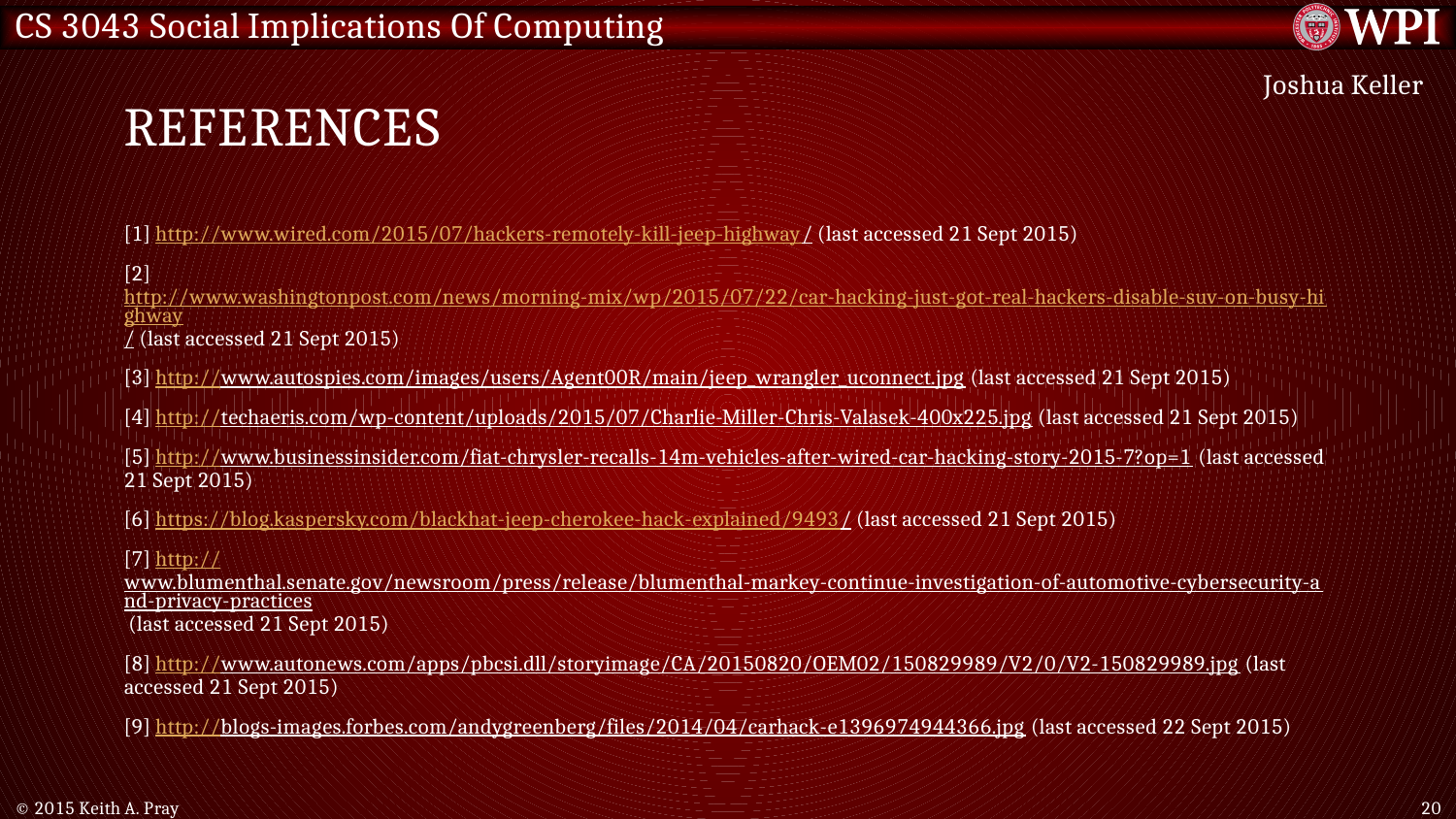

# References
Joshua Keller
[1] http://www.wired.com/2015/07/hackers-remotely-kill-jeep-highway/ (last accessed 21 Sept 2015)
[2] http://www.washingtonpost.com/news/morning-mix/wp/2015/07/22/car-hacking-just-got-real-hackers-disable-suv-on-busy-highway/ (last accessed 21 Sept 2015)
[3] http://www.autospies.com/images/users/Agent00R/main/jeep_wrangler_uconnect.jpg (last accessed 21 Sept 2015)
[4] http://techaeris.com/wp-content/uploads/2015/07/Charlie-Miller-Chris-Valasek-400x225.jpg (last accessed 21 Sept 2015)
[5] http://www.businessinsider.com/fiat-chrysler-recalls-14m-vehicles-after-wired-car-hacking-story-2015-7?op=1 (last accessed 21 Sept 2015)
[6] https://blog.kaspersky.com/blackhat-jeep-cherokee-hack-explained/9493/ (last accessed 21 Sept 2015)
[7] http://www.blumenthal.senate.gov/newsroom/press/release/blumenthal-markey-continue-investigation-of-automotive-cybersecurity-and-privacy-practices (last accessed 21 Sept 2015)
[8] http://www.autonews.com/apps/pbcsi.dll/storyimage/CA/20150820/OEM02/150829989/V2/0/V2-150829989.jpg (last accessed 21 Sept 2015)
[9] http://blogs-images.forbes.com/andygreenberg/files/2014/04/carhack-e1396974944366.jpg (last accessed 22 Sept 2015)
© 2015 Keith A. Pray
20